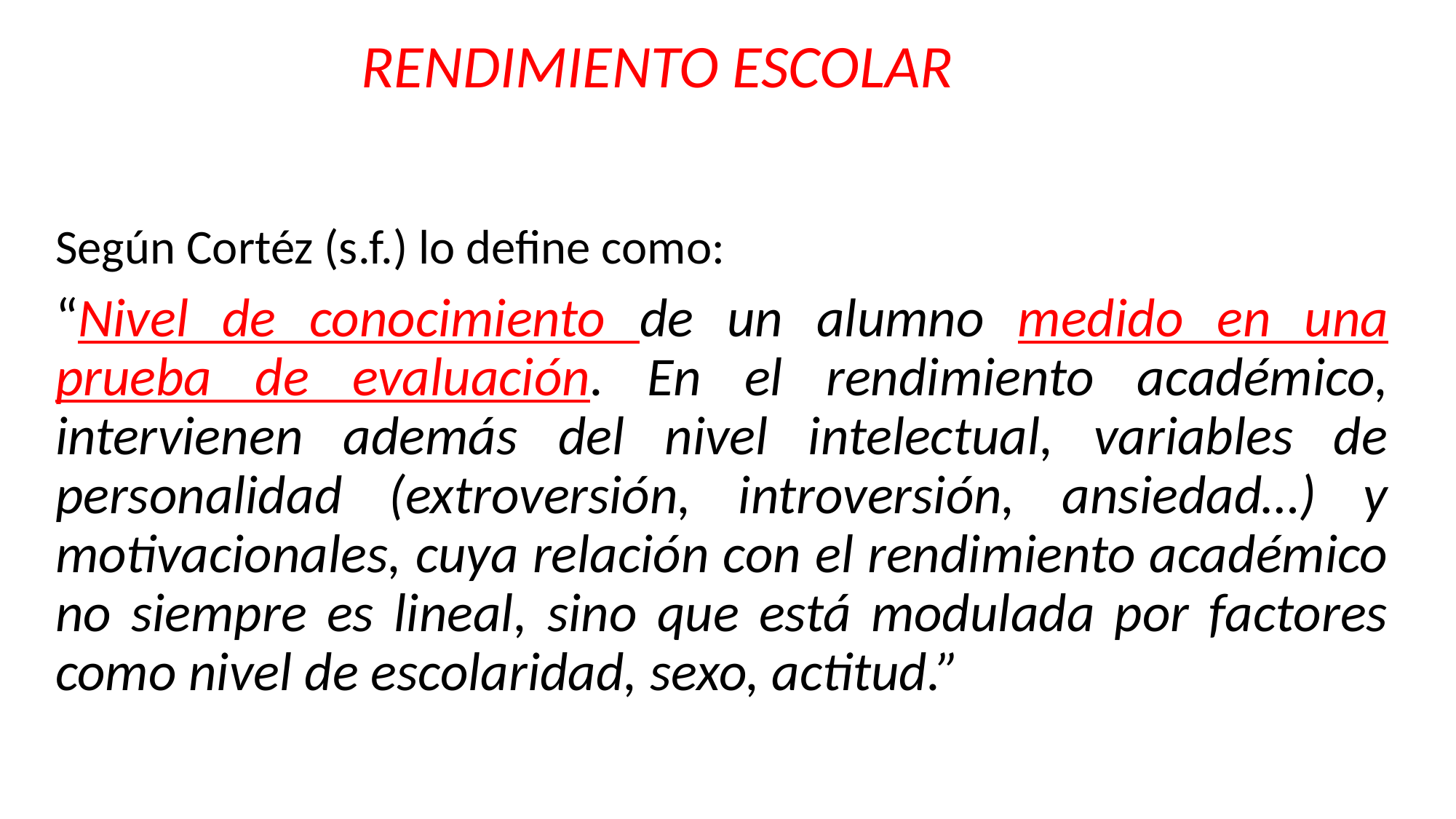

# RENDIMIENTO ESCOLAR

Según Cortéz (s.f.) lo define como:
“Nivel de conocimiento de un alumno medido en una prueba de evaluación. En el rendimiento académico, intervienen además del nivel intelectual, variables de personalidad (extroversión, introversión, ansiedad…) y motivacionales, cuya relación con el rendimiento académico no siempre es lineal, sino que está modulada por factores como nivel de escolaridad, sexo, actitud.”